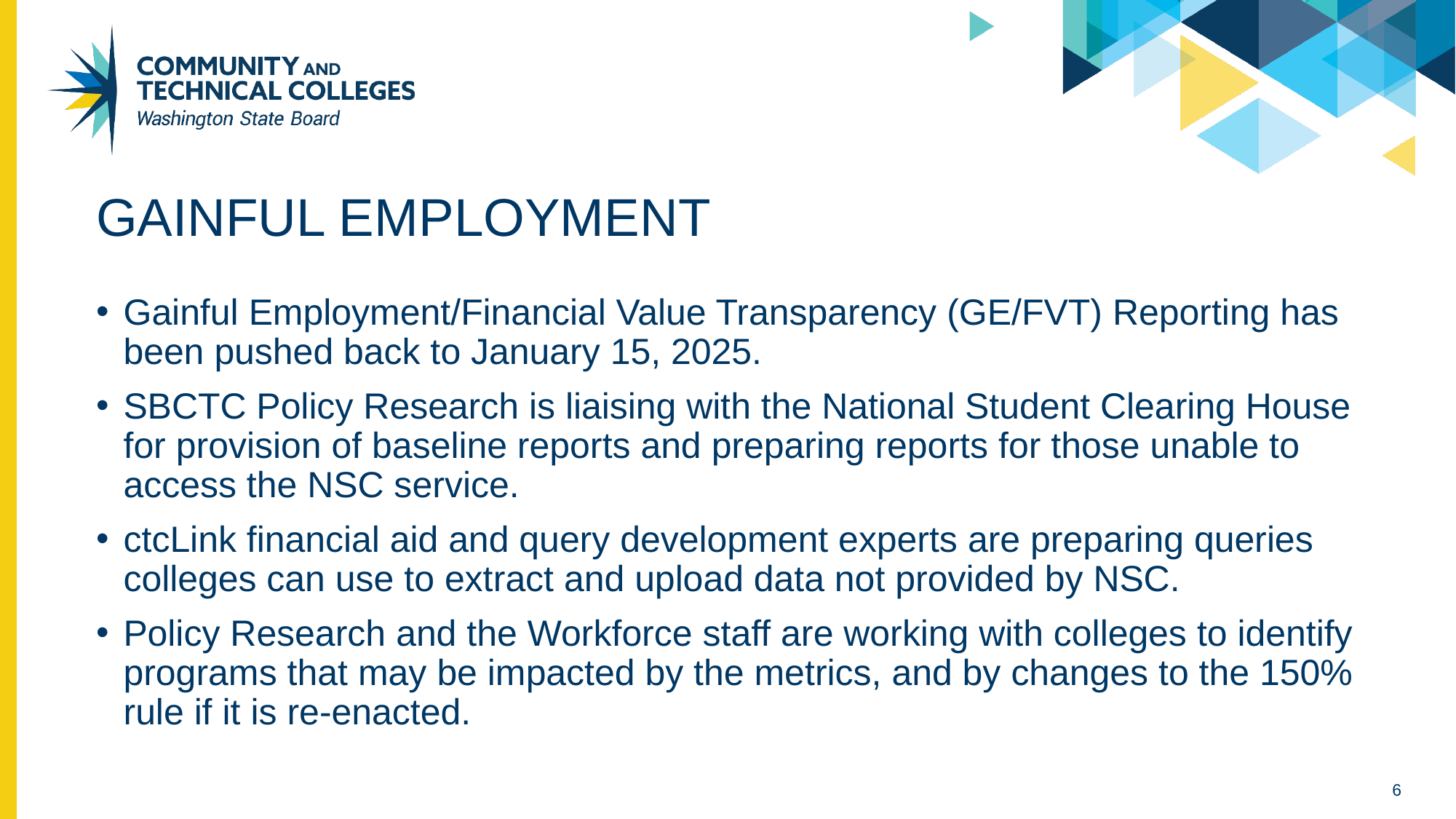

# Gainful employment
Gainful Employment/Financial Value Transparency (GE/FVT) Reporting has been pushed back to January 15, 2025.
SBCTC Policy Research is liaising with the National Student Clearing House for provision of baseline reports and preparing reports for those unable to access the NSC service.
ctcLink financial aid and query development experts are preparing queries colleges can use to extract and upload data not provided by NSC.
Policy Research and the Workforce staff are working with colleges to identify programs that may be impacted by the metrics, and by changes to the 150% rule if it is re-enacted.
6